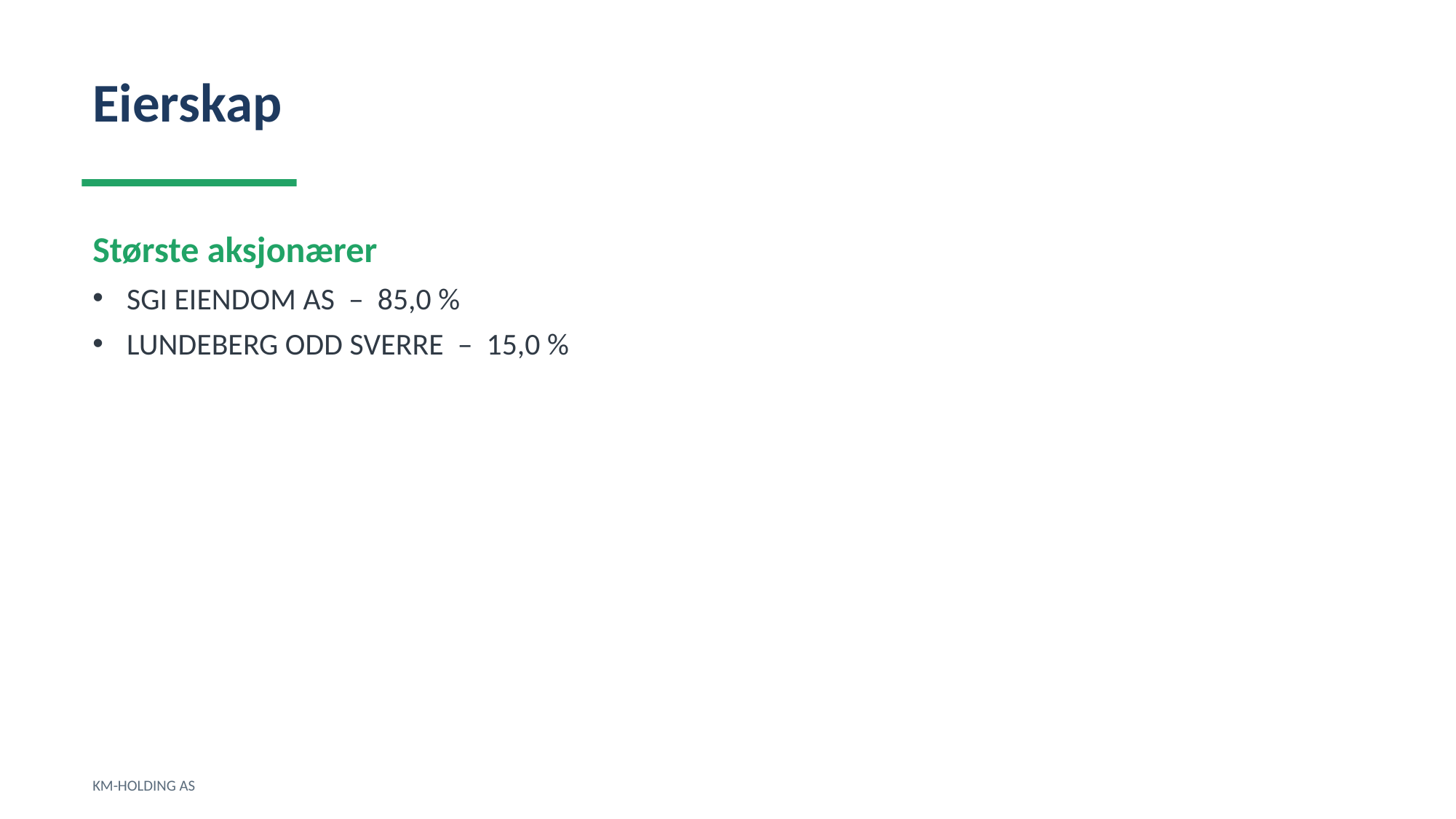

Eierskap

Største aksjonærer
SGI EIENDOM AS  –  85,0 %
LUNDEBERG ODD SVERRE  –  15,0 %
KM-HOLDING AS